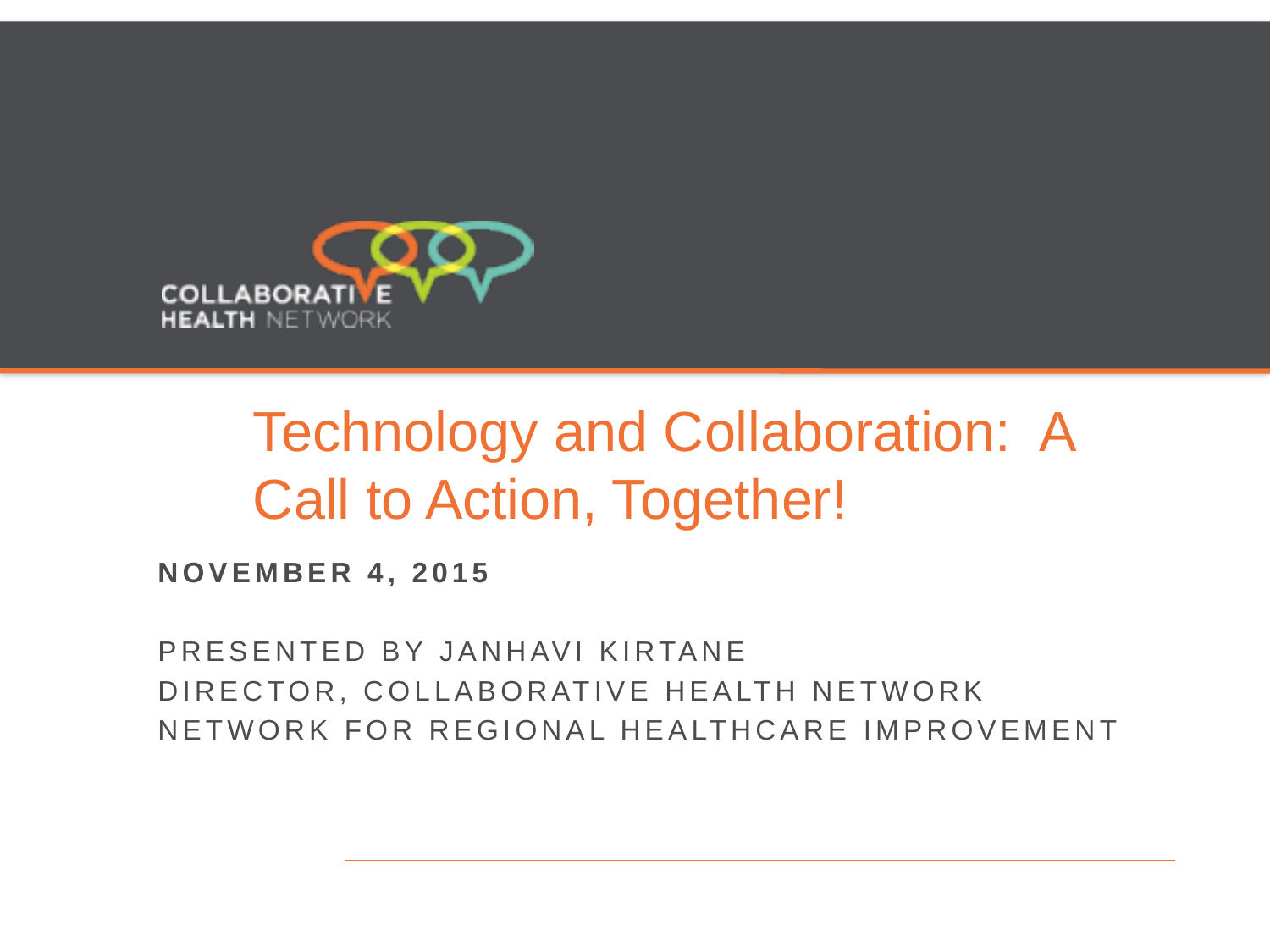

# Technology and Collaboration:  A Call to Action, Together!
November 4, 2015

Presented by Janhavi Kirtane
Director, Collaborative Health Network
Network for Regional Healthcare Improvement